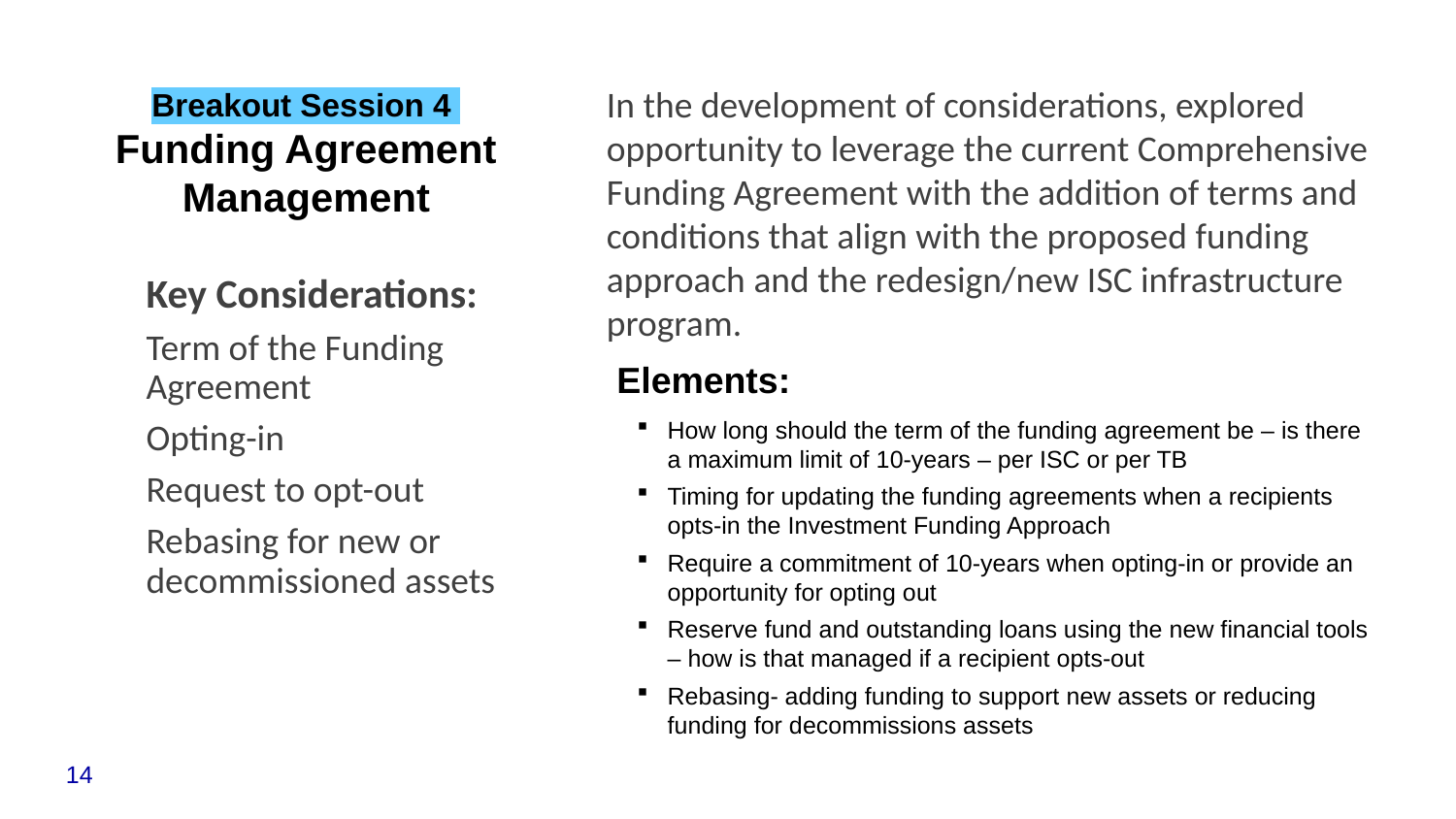

# Breakout Session 4 Funding Agreement Management
In the development of considerations, explored opportunity to leverage the current Comprehensive Funding Agreement with the addition of terms and conditions that align with the proposed funding approach and the redesign/new ISC infrastructure program.
 Elements:
How long should the term of the funding agreement be – is there a maximum limit of 10-years – per ISC or per TB
Timing for updating the funding agreements when a recipients opts-in the Investment Funding Approach
Require a commitment of 10-years when opting-in or provide an opportunity for opting out
Reserve fund and outstanding loans using the new financial tools – how is that managed if a recipient opts-out
Rebasing- adding funding to support new assets or reducing funding for decommissions assets
Key Considerations:
Term of the Funding Agreement
Opting-in
Request to opt-out
Rebasing for new or decommissioned assets